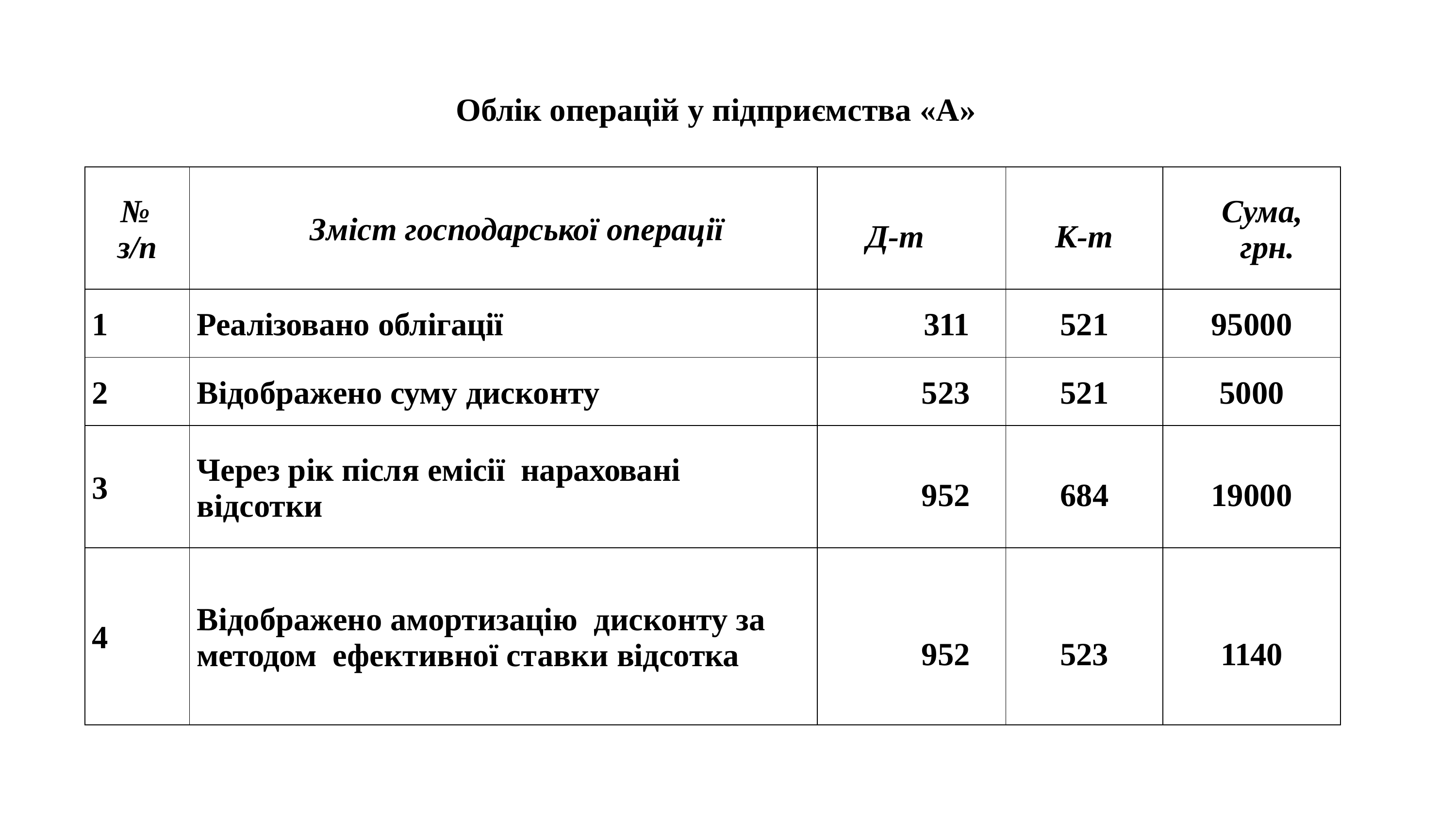

# Облік операцій у підприємства «А»
| № з/п | Зміст господарської операції | Д-т | К-т | Сума, грн. |
| --- | --- | --- | --- | --- |
| 1 | Реалізовано облігації | 311 | 521 | 95000 |
| 2 | Відображено суму дисконту | 523 | 521 | 5000 |
| 3 | Через рік після емісії нараховані відсотки | 952 | 684 | 19000 |
| 4 | Відображено амортизацію дисконту за методом ефективної ставки відсотка | 952 | 523 | 1140 |